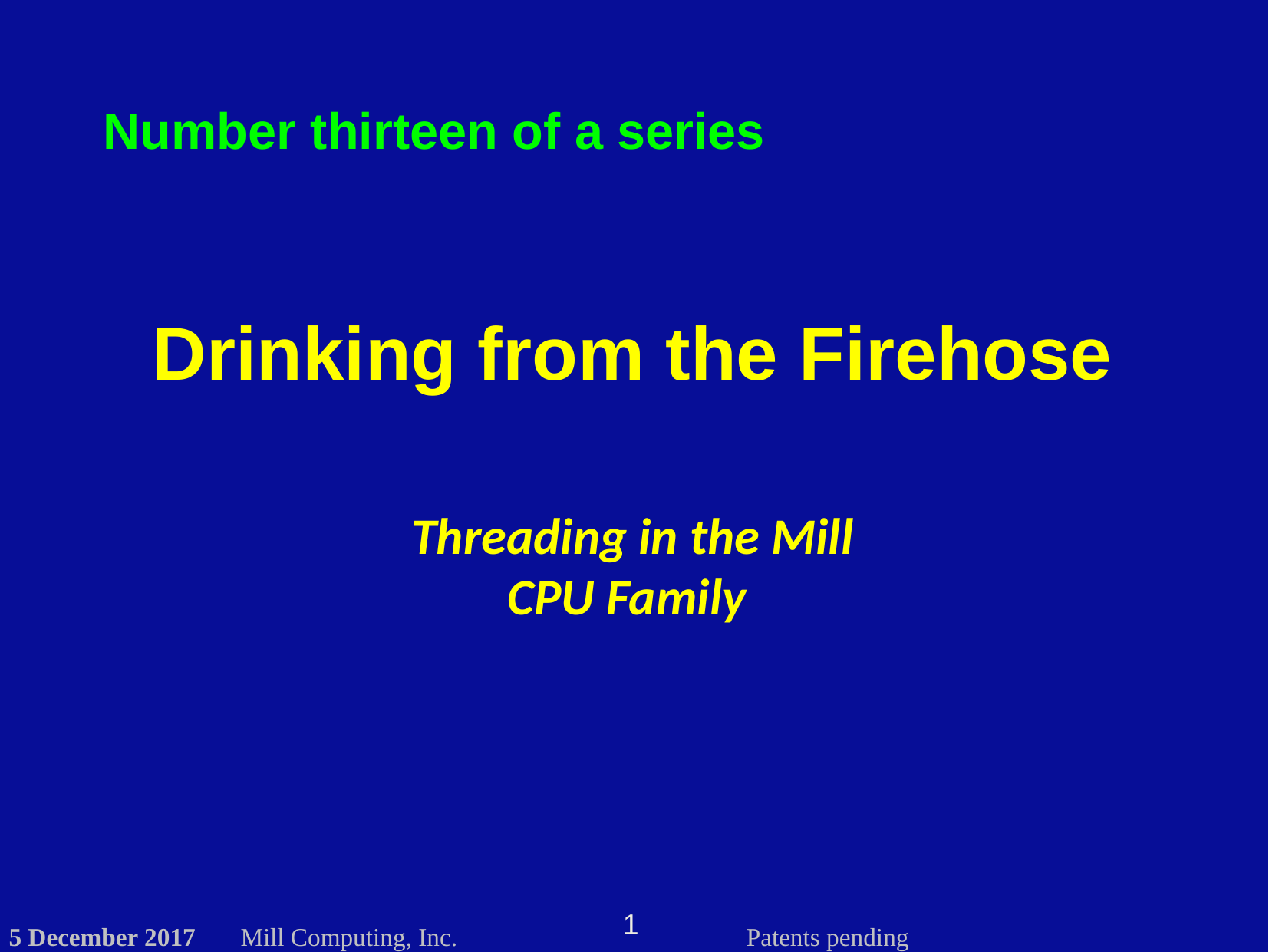

Number thirteen of a series
Drinking from the Firehose

Threading in the Mill
CPU Family